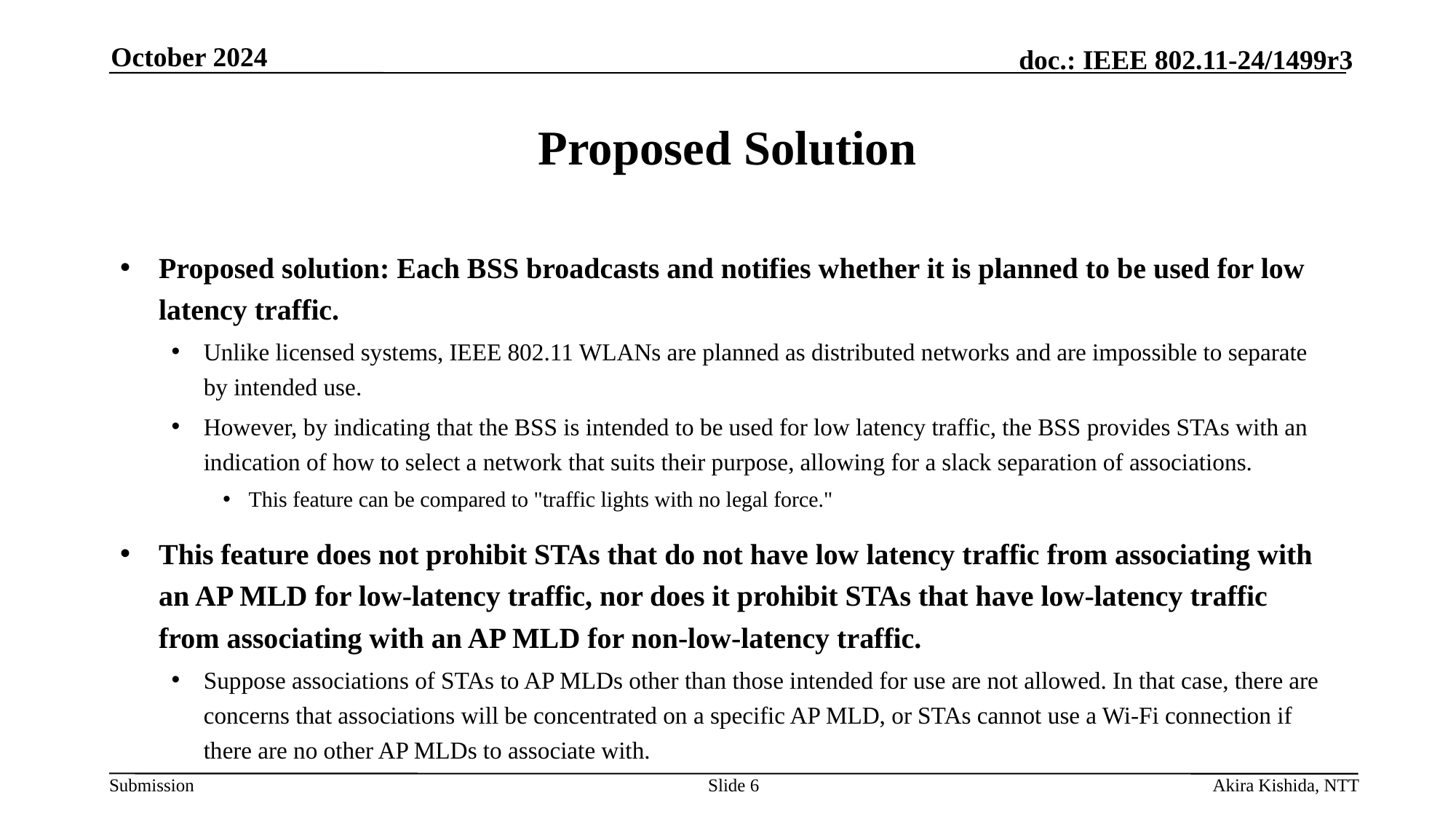

October 2024
# Proposed Solution
Proposed solution: Each BSS broadcasts and notifies whether it is planned to be used for low latency traffic.
Unlike licensed systems, IEEE 802.11 WLANs are planned as distributed networks and are impossible to separate by intended use.
However, by indicating that the BSS is intended to be used for low latency traffic, the BSS provides STAs with an indication of how to select a network that suits their purpose, allowing for a slack separation of associations.
This feature can be compared to "traffic lights with no legal force."
This feature does not prohibit STAs that do not have low latency traffic from associating with an AP MLD for low-latency traffic, nor does it prohibit STAs that have low-latency traffic from associating with an AP MLD for non-low-latency traffic.
Suppose associations of STAs to AP MLDs other than those intended for use are not allowed. In that case, there are concerns that associations will be concentrated on a specific AP MLD, or STAs cannot use a Wi-Fi connection if there are no other AP MLDs to associate with.

Slide 6
Akira Kishida, NTT